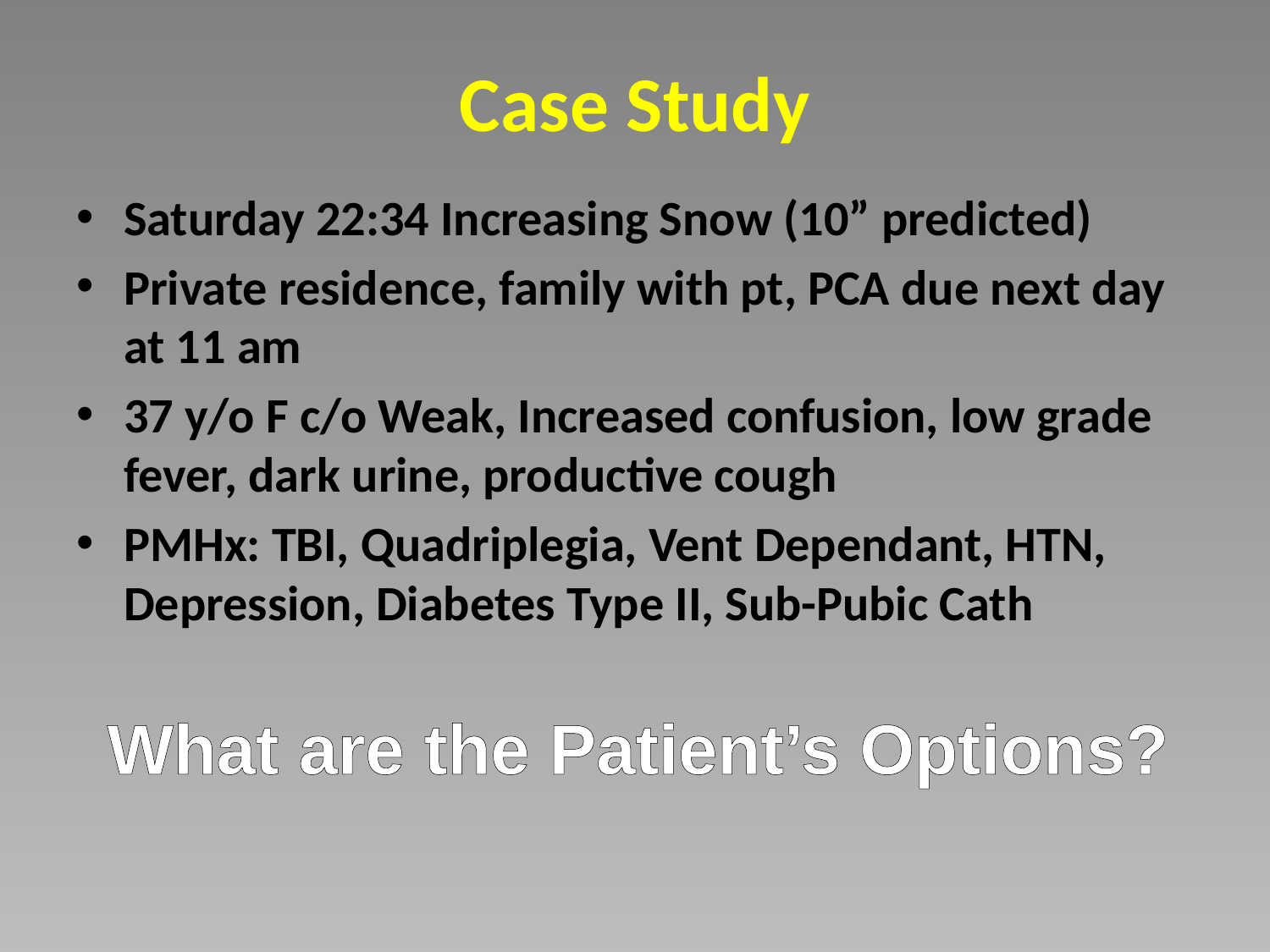

# Case Study
Saturday 22:34 Increasing Snow (10” predicted)
Private residence, family with pt, PCA due next day at 11 am
37 y/o F c/o Weak, Increased confusion, low grade fever, dark urine, productive cough
PMHx: TBI, Quadriplegia, Vent Dependant, HTN, Depression, Diabetes Type II, Sub-Pubic Cath

   What are the Patient’s Options?